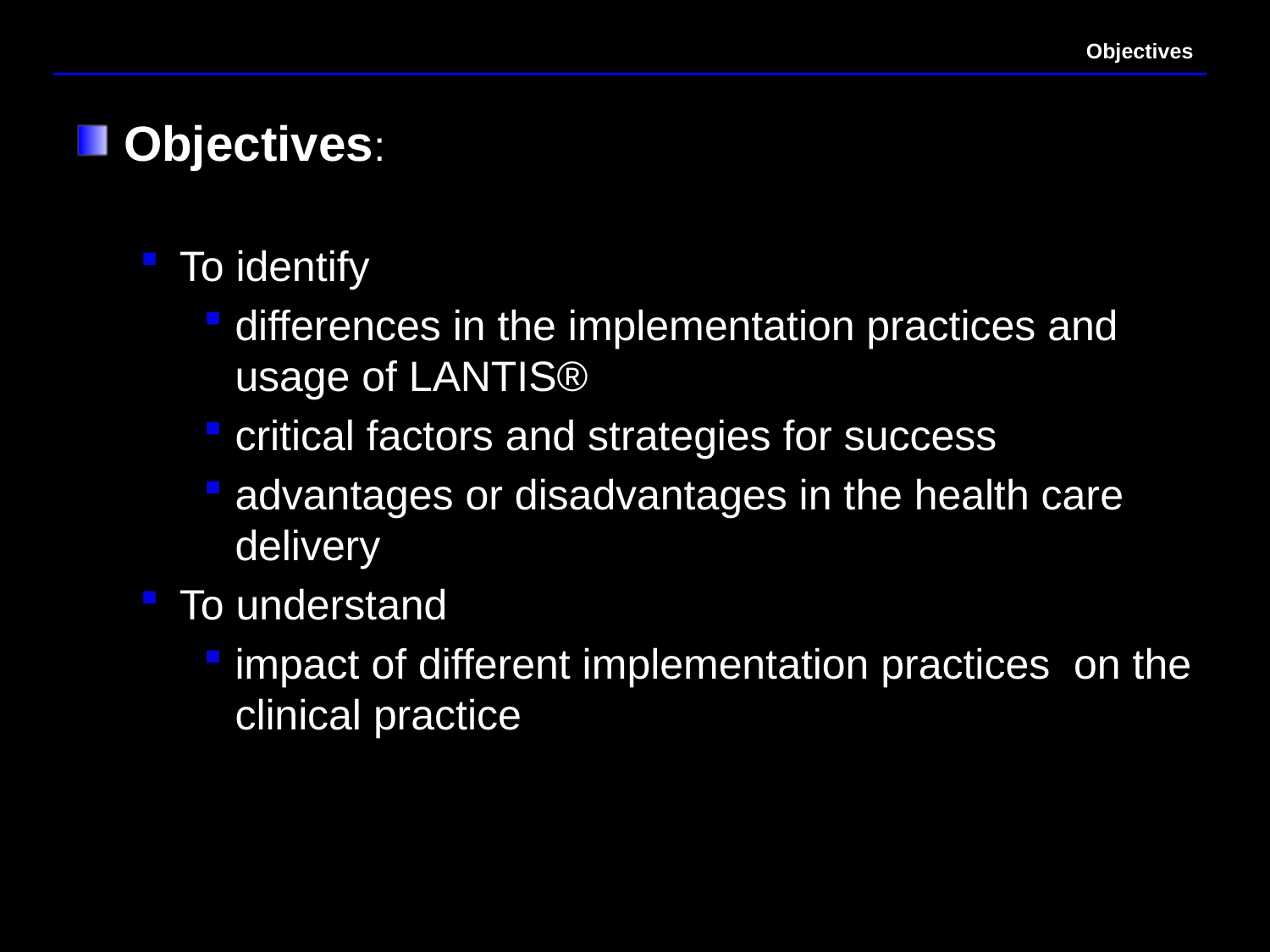

# Objectives

Objectives:

To identify
differences in the implementation practices and usage of LANTIS®
critical factors and strategies for success
advantages or disadvantages in the health care delivery
To understand
impact of different implementation practices  on the clinical practice